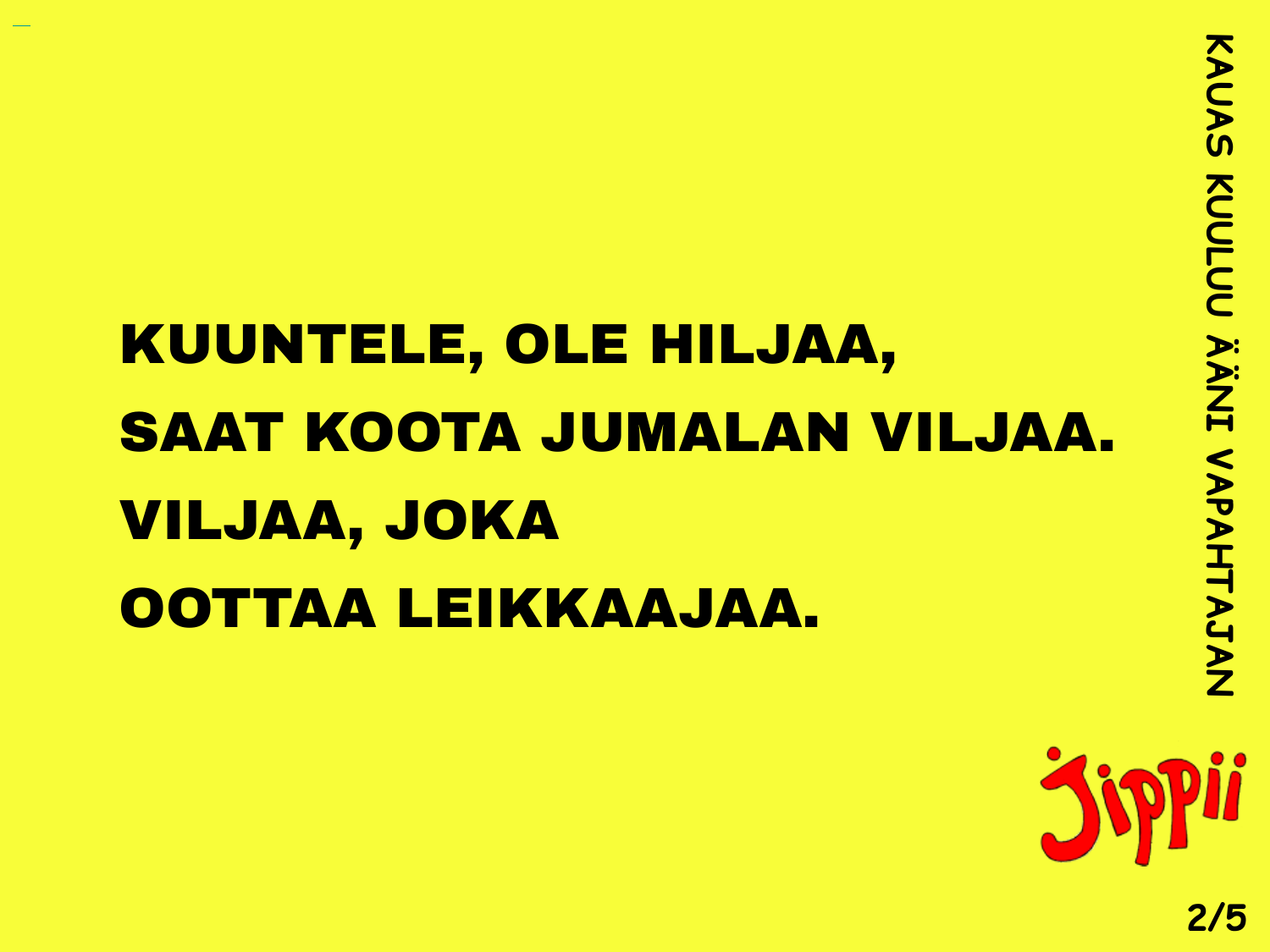

KUUNTELE, OLE HILJAA,
SAAT KOOTA JUMALAN VILJAA.
VILJAA, JOKA
OOTTAA LEIKKAAJAA.
KAUAS KUULUU ÄÄNI VAPAHTAJAN
2/5